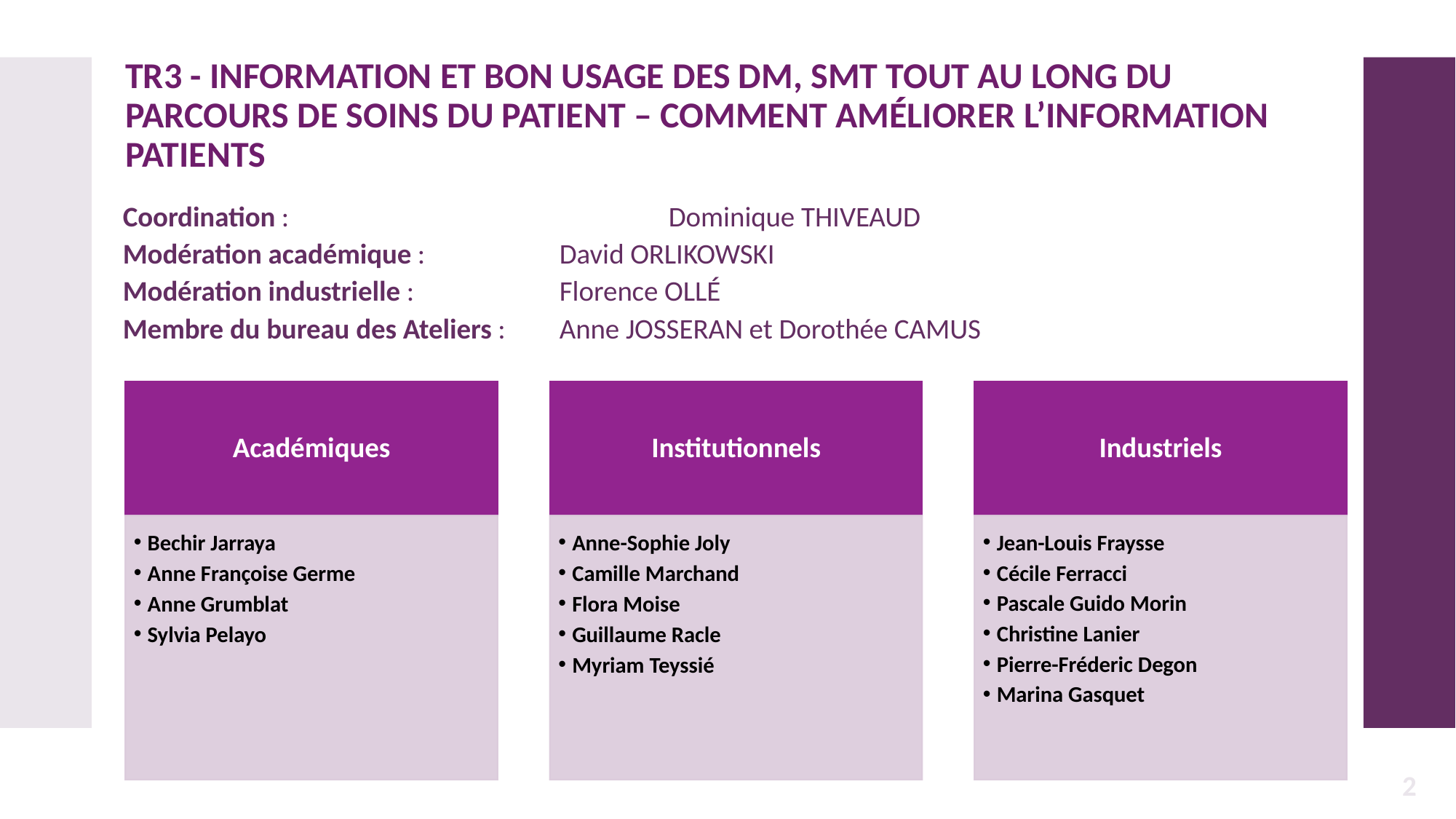

TR3 - Information et bon usage des DM, SMT tout au long du parcours de soins du patient – Comment améliorer l’information patients
Coordination : 				Dominique THIVEAUD
Modération académique : 		David ORLIKOWSKI
Modération industrielle : 		Florence OLLÉ
Membre du bureau des Ateliers : 	Anne JOSSERAN et Dorothée CAMUS

Académiques

Institutionnels

Industriels

Bechir Jarraya
Anne Françoise Germe
Anne Grumblat
Sylvia Pelayo

Anne-Sophie Joly
Camille Marchand
Flora Moise
Guillaume Racle
Myriam Teyssié

Jean-Louis Fraysse
Cécile Ferracci
Pascale Guido Morin
Christine Lanier
Pierre-Fréderic Degon
Marina Gasquet
2